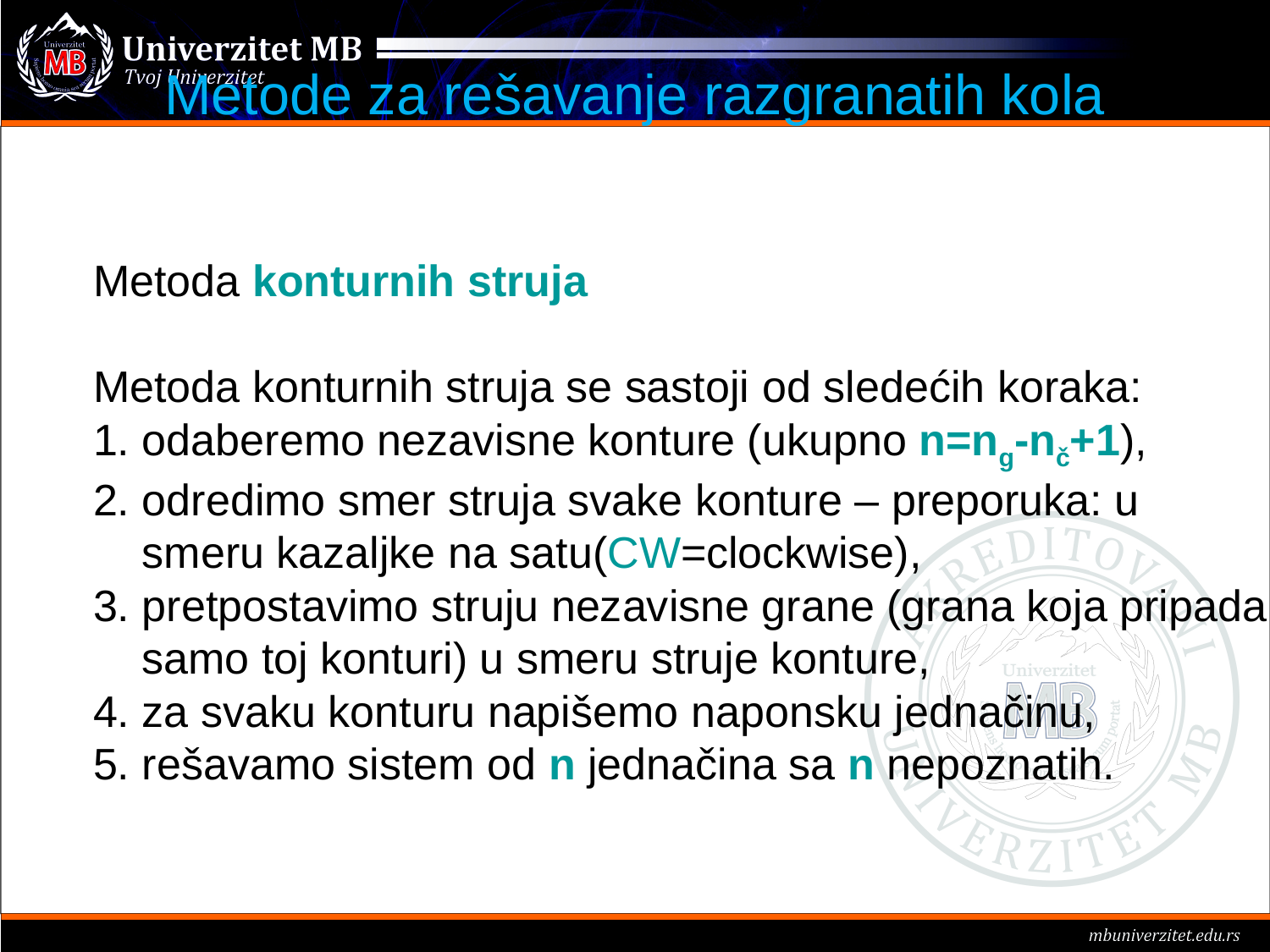

Metode za rešavanje razgranatih kola
Metoda konturnih struja

Metoda konturnih struja se sastoji od sledećih koraka:
1. odaberemo nezavisne konture (ukupno n=ng-nč+1),
2. odredimo smer struja svake konture – preporuka: u
    smeru kazaljke na satu(CW=clockwise),
3. pretpostavimo struju nezavisne grane (grana koja pripada
    samo toj konturi) u smeru struje konture,
4. za svaku konturu napišemo naponsku jednačinu,
5. rešavamo sistem od n jednačina sa n nepoznatih.